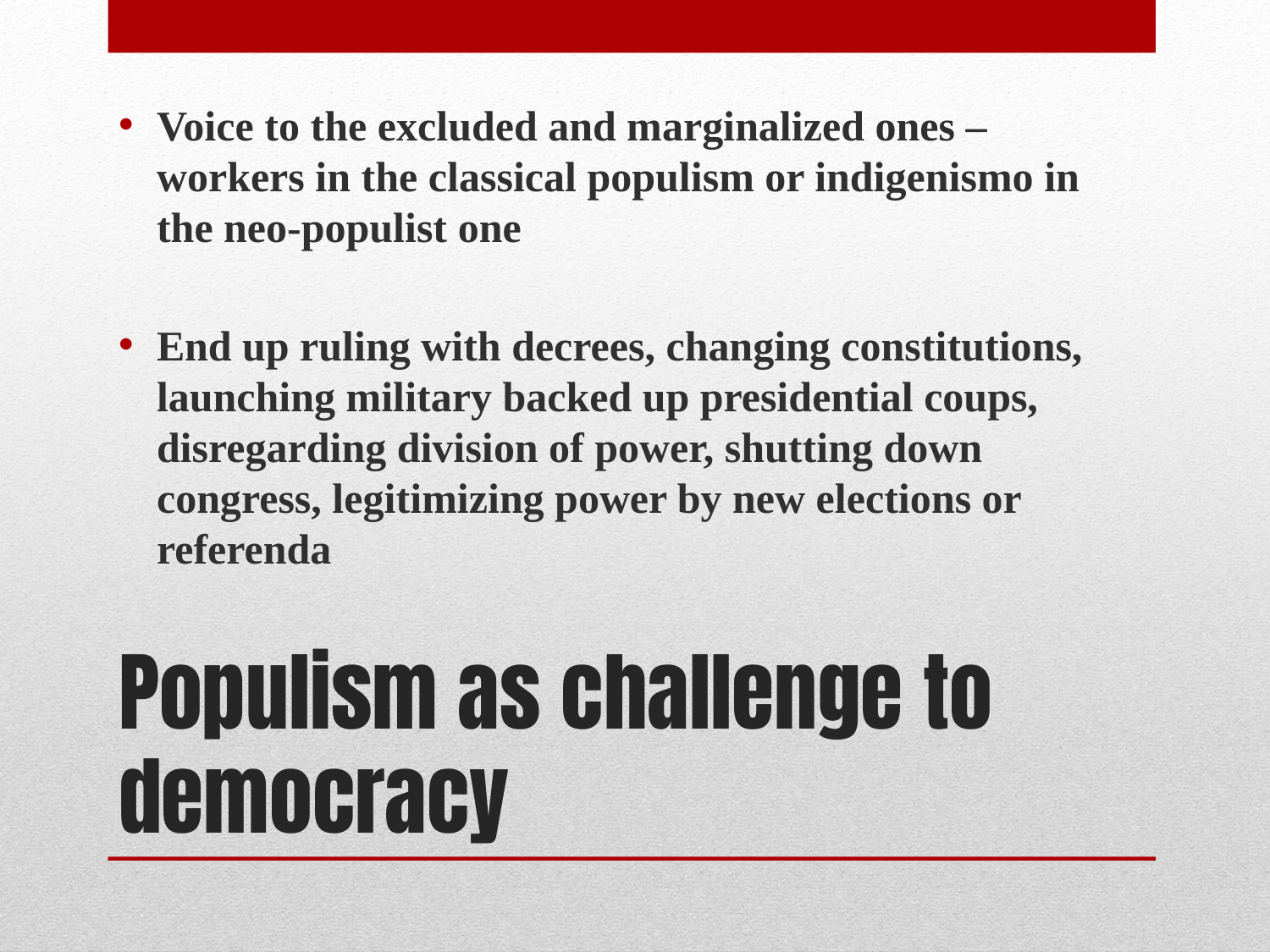

Voice to the excluded and marginalized ones – workers in the classical populism or indigenismo in the neo-populist one

End up ruling with decrees, changing constitutions, launching military backed up presidential coups, disregarding division of power, shutting down congress, legitimizing power by new elections or referenda

# Populism as challenge to democracy